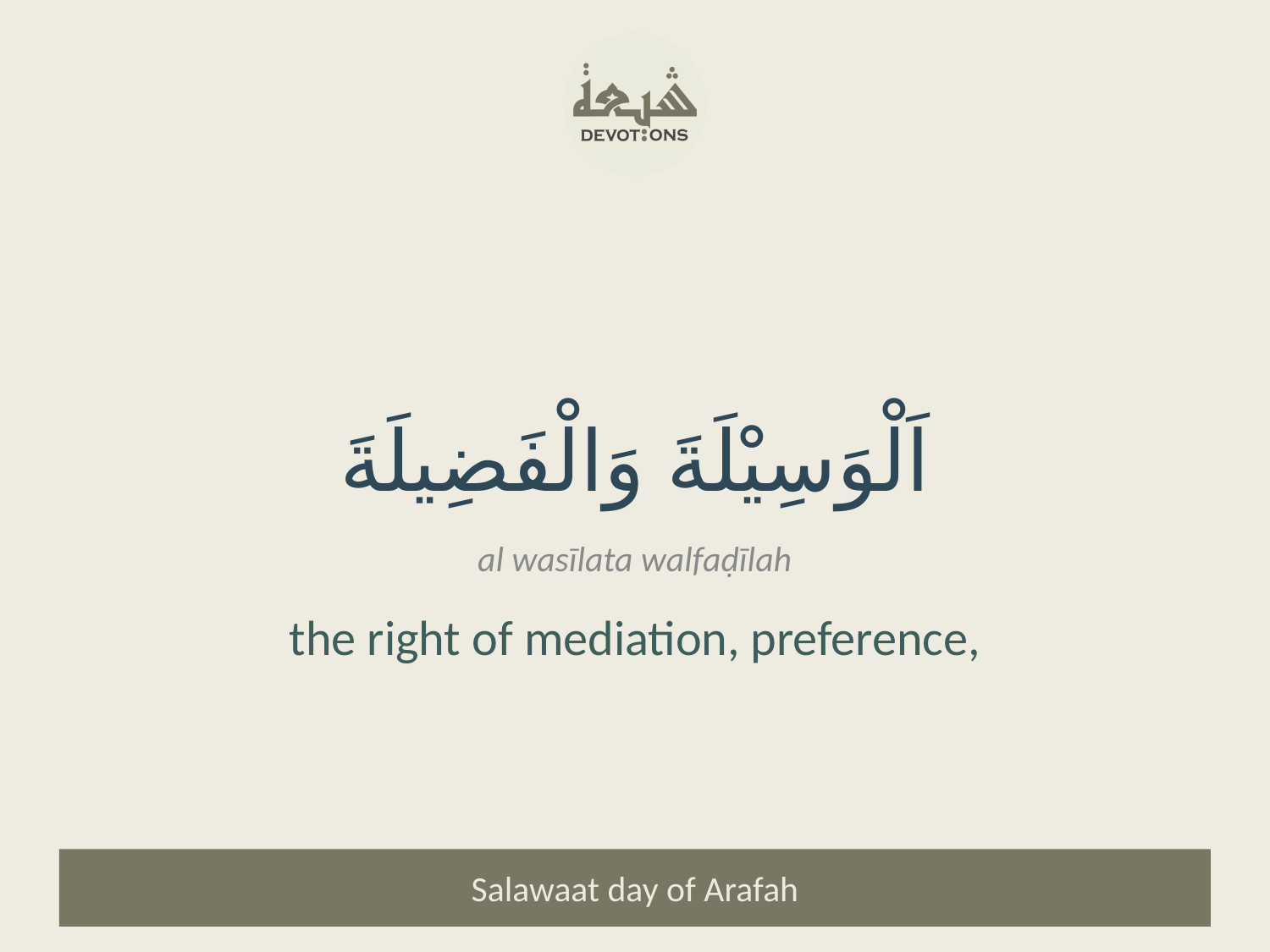

اَلْوَسِيْلَةَ وَالْفَضِيلَةَ
al wasīlata walfaḍīlah
the right of mediation, preference,
Salawaat day of Arafah